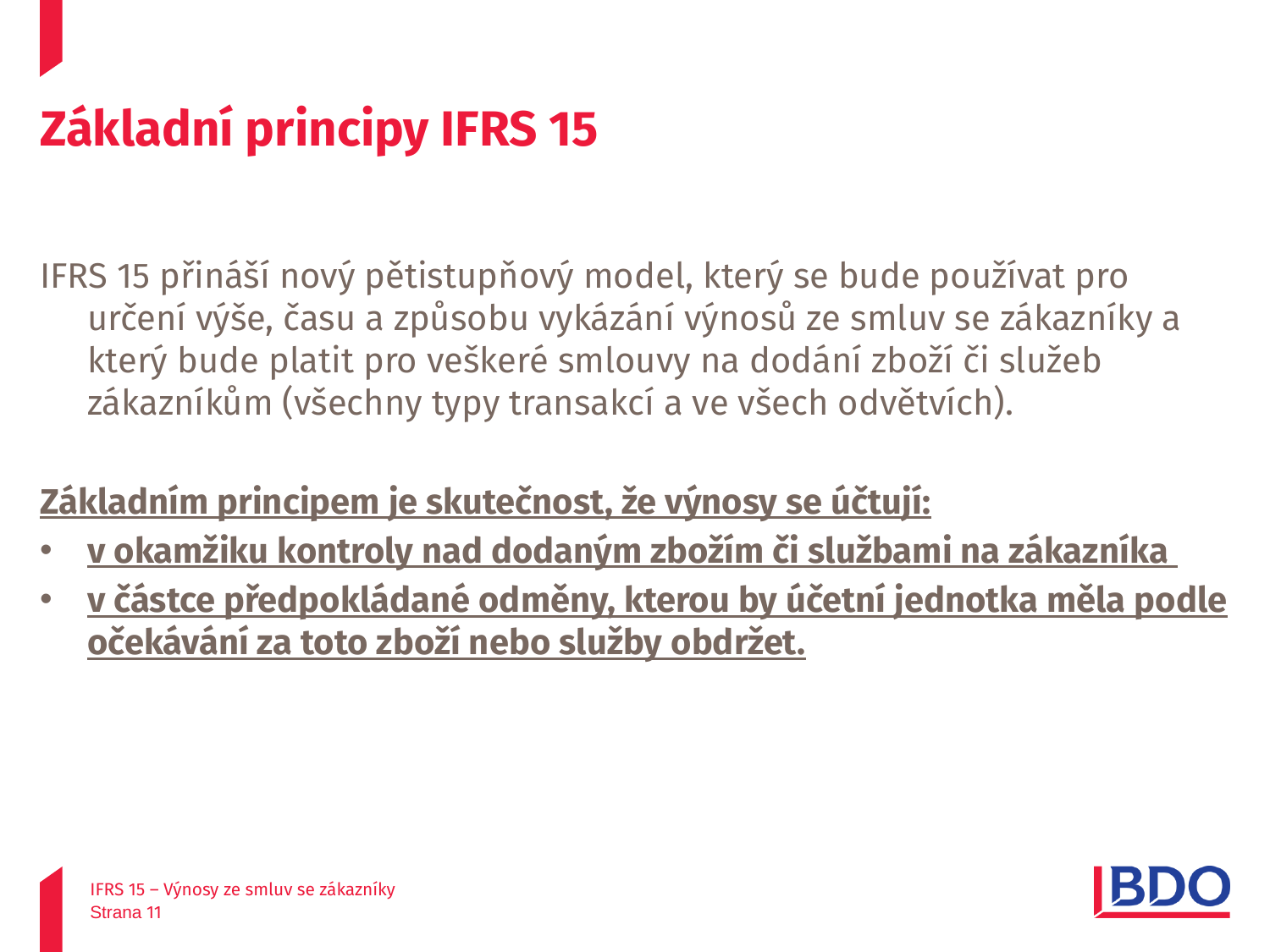

# Základní principy IFRS 15
IFRS 15 přináší nový pětistupňový model, který se bude používat pro určení výše, času a způsobu vykázání výnosů ze smluv se zákazníky a který bude platit pro veškeré smlouvy na dodání zboží či služeb zákazníkům (všechny typy transakcí a ve všech odvětvích).

Základním principem je skutečnost, že výnosy se účtují:
v okamžiku kontroly nad dodaným zbožím či službami na zákazníka
v částce předpokládané odměny, kterou by účetní jednotka měla podle očekávání za toto zboží nebo služby obdržet.

IFRS 15 – Výnosy ze smluv se zákazníky
Strana 11